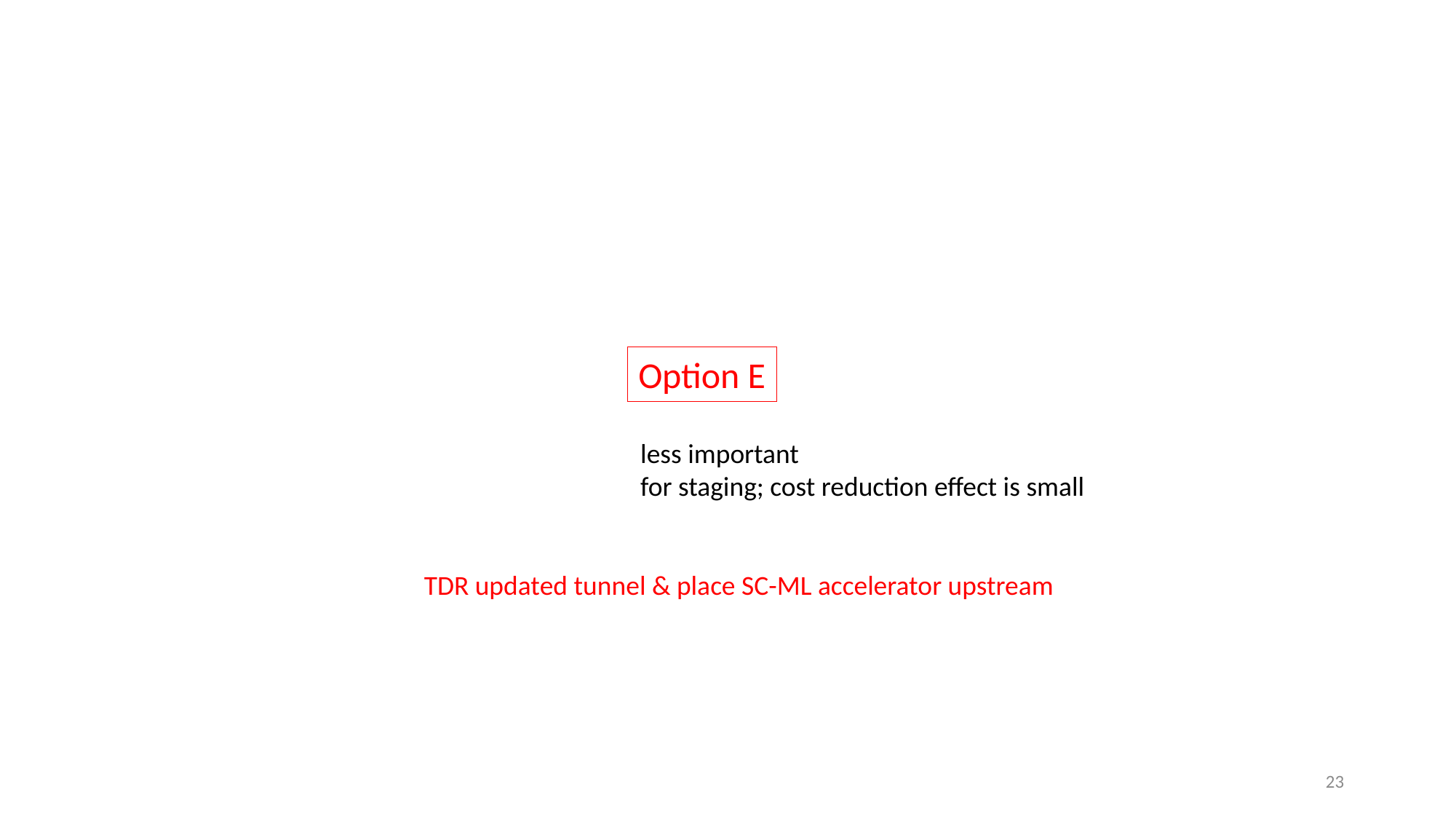

Option E
less important
for staging; cost reduction effect is small
TDR updated tunnel & place SC-ML accelerator upstream
23